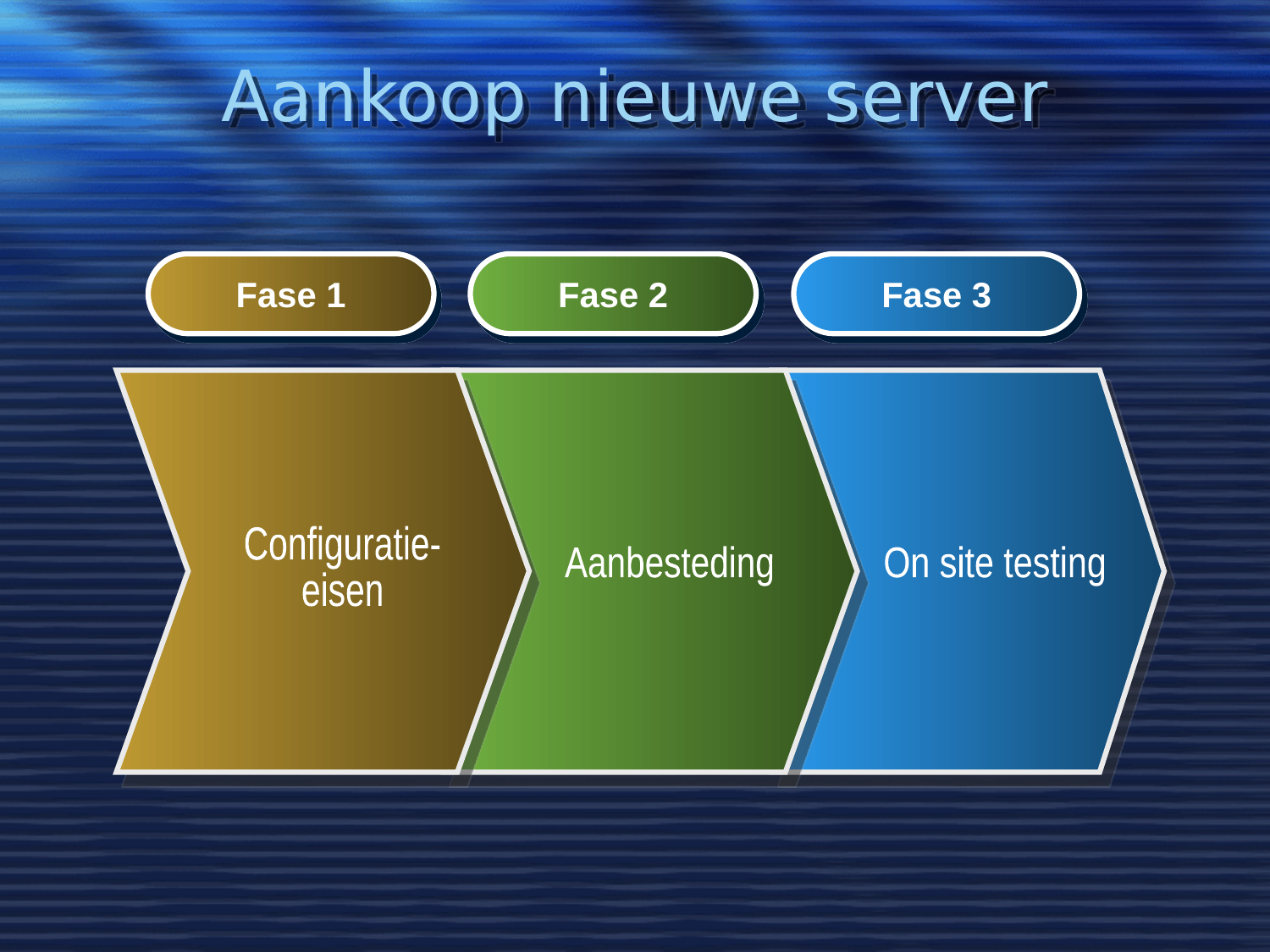

# Aankoop nieuwe server
Fase 1
Fase 2
Fase 3

Configuratie-
eisen
Aanbesteding
On site testing